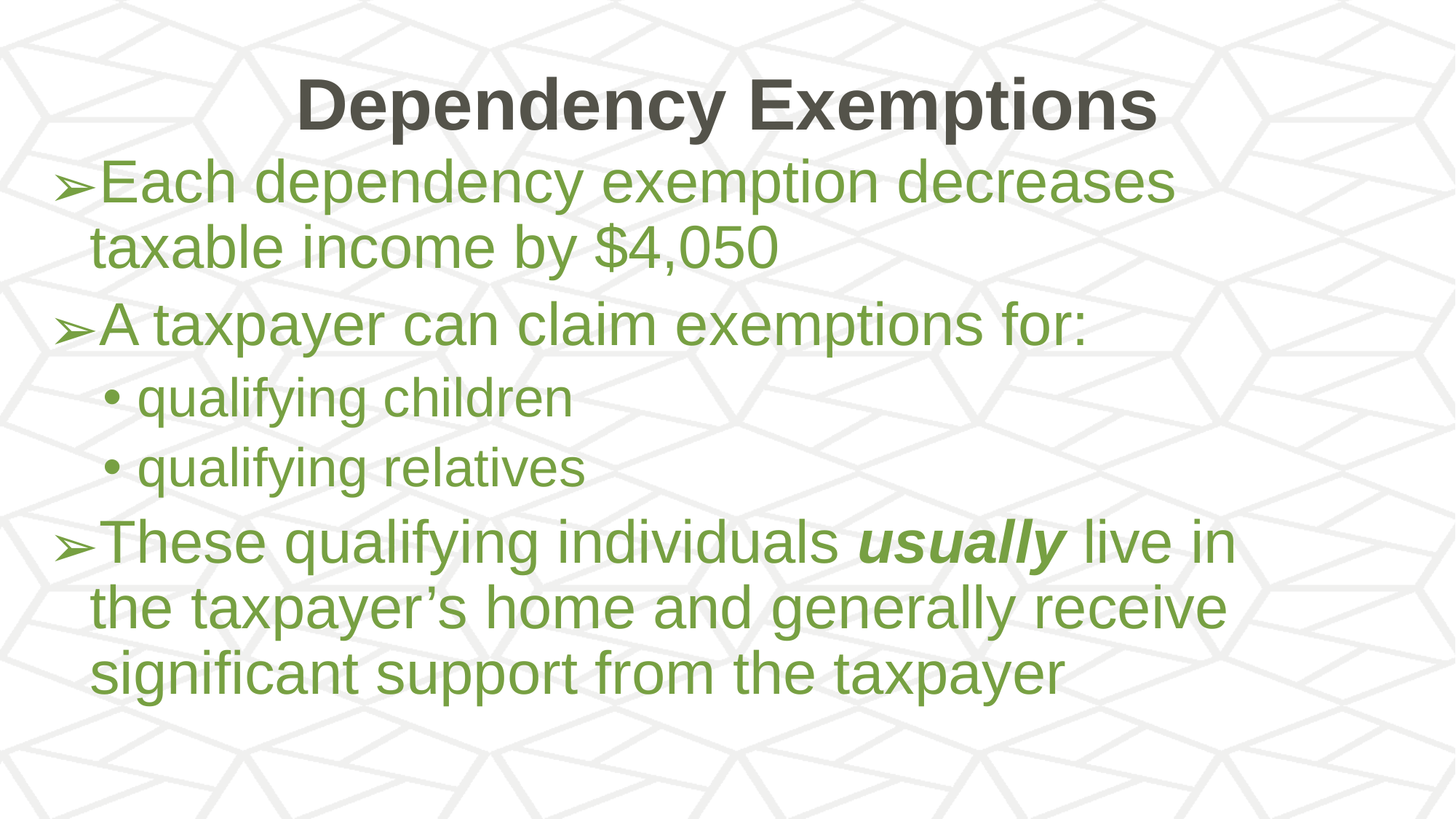

# Dependency Exemptions
Each dependency exemption decreases taxable income by $4,050
A taxpayer can claim exemptions for:
qualifying children
qualifying relatives
These qualifying individuals usually live in the taxpayer’s home and generally receive significant support from the taxpayer